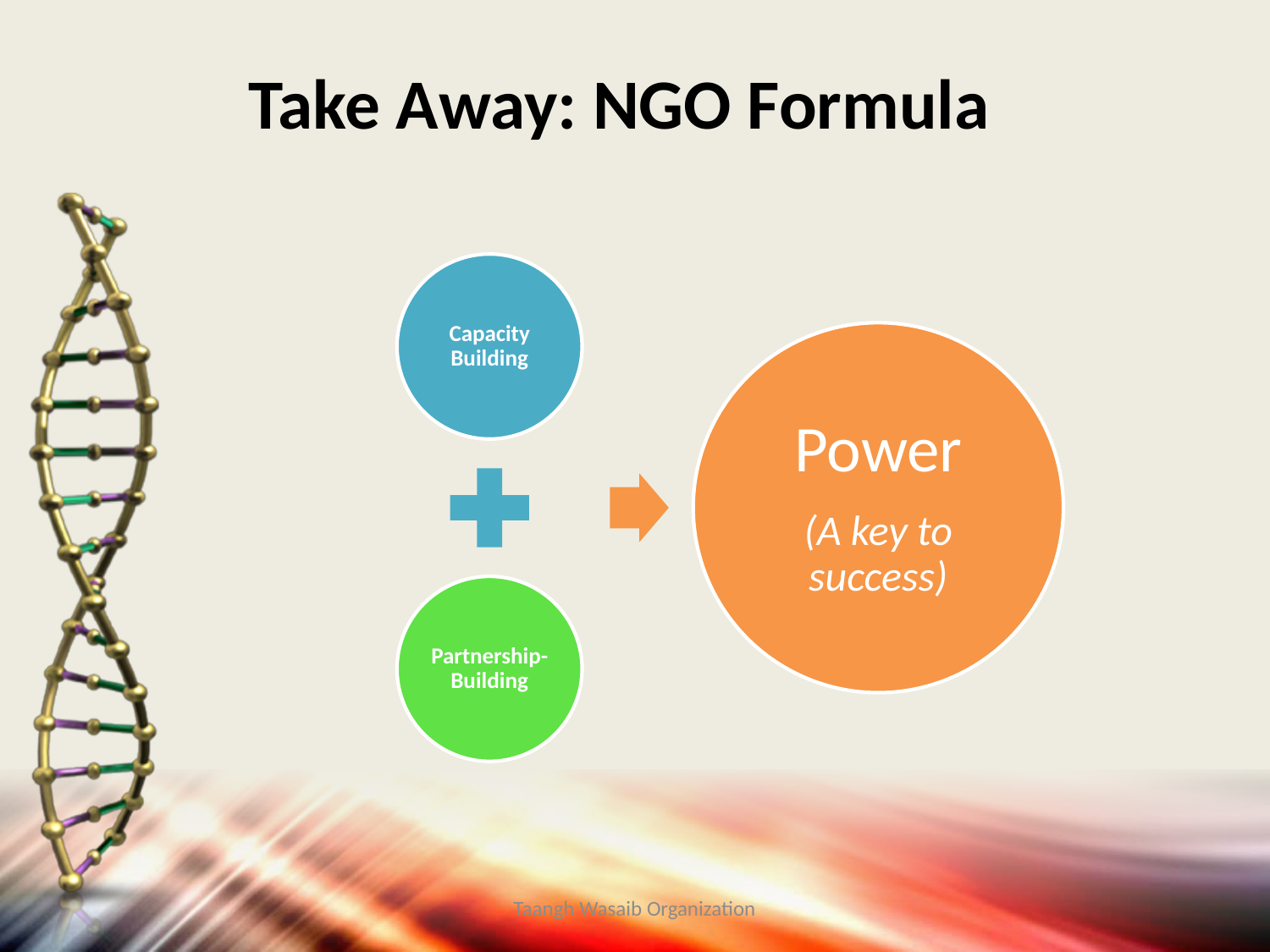

# Take Away: NGO Formula
Capacity Building

Partnership-Building

Power
(A key to success)
Taangh Wasaib Organization